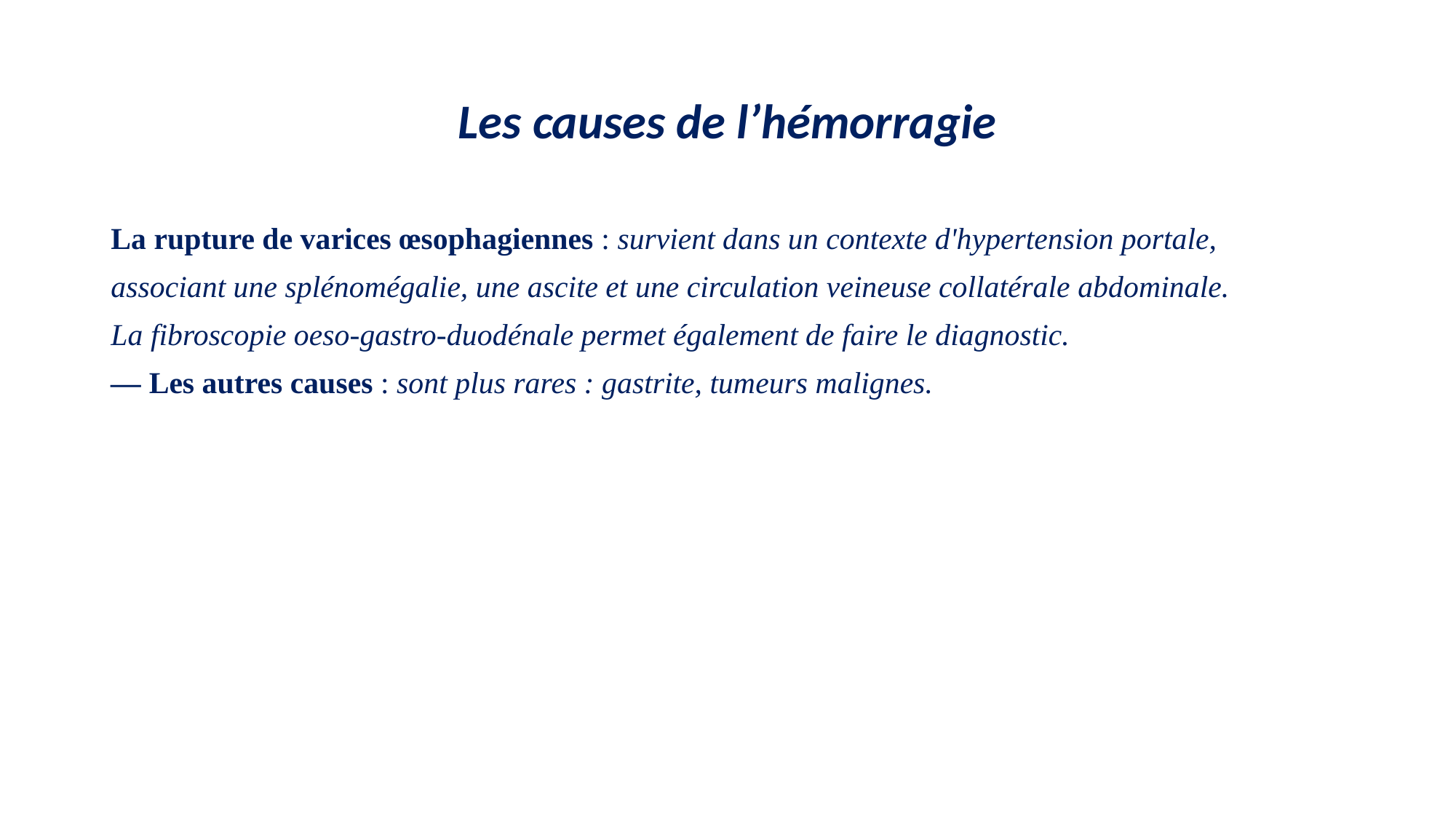

# Les causes de l’hémorragie
La rupture de varices œsophagiennes : survient dans un contexte d'hypertension portale,
associant une splénomégalie, une ascite et une circulation veineuse collatérale abdominale.
La fibroscopie oeso-gastro-duodénale permet également de faire le diagnostic.
— Les autres causes : sont plus rares : gastrite, tumeurs malignes.